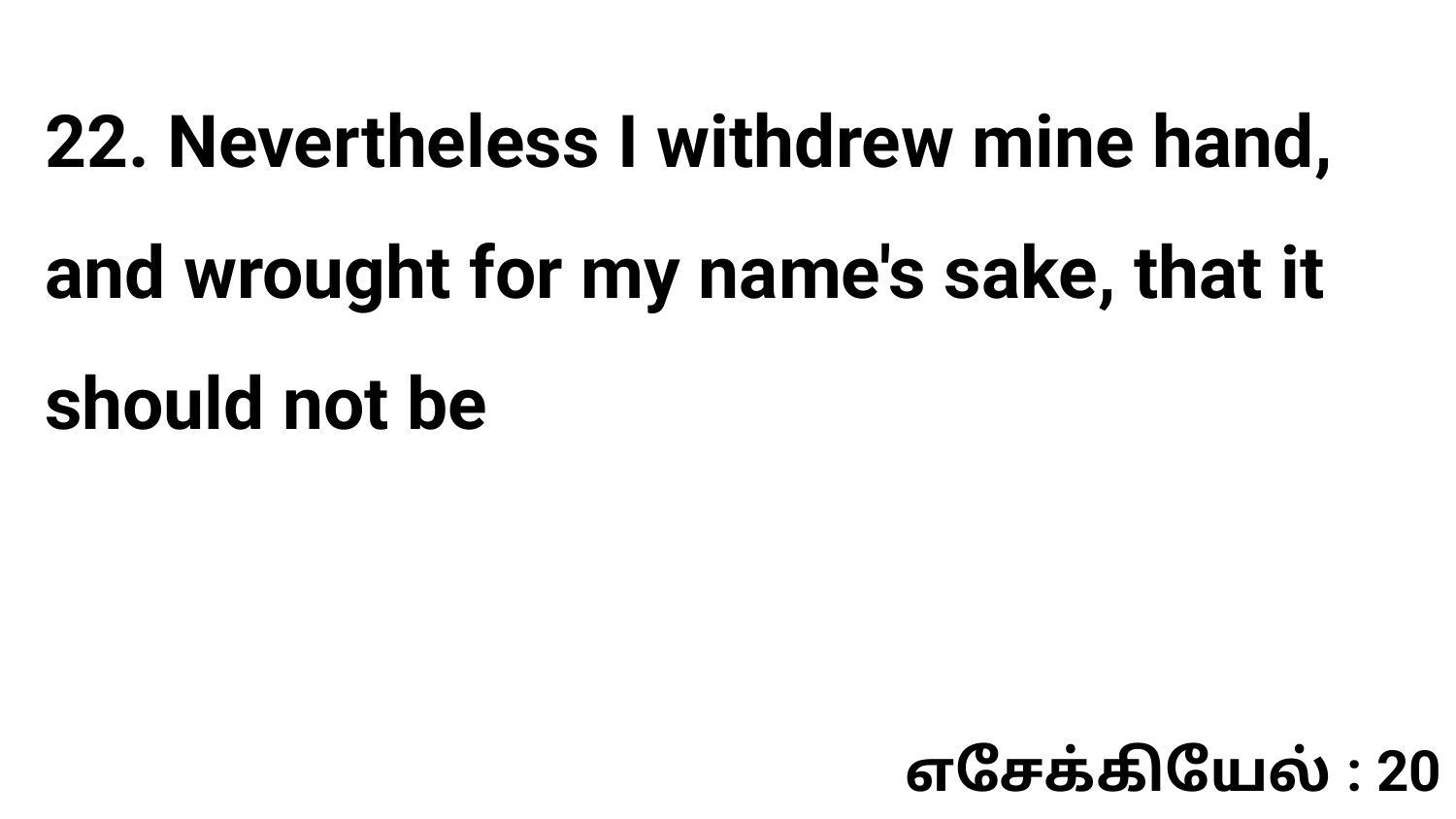

22. Nevertheless I withdrew mine hand, and wrought for my name's sake, that it should not be
எசேக்கியேல் : 20